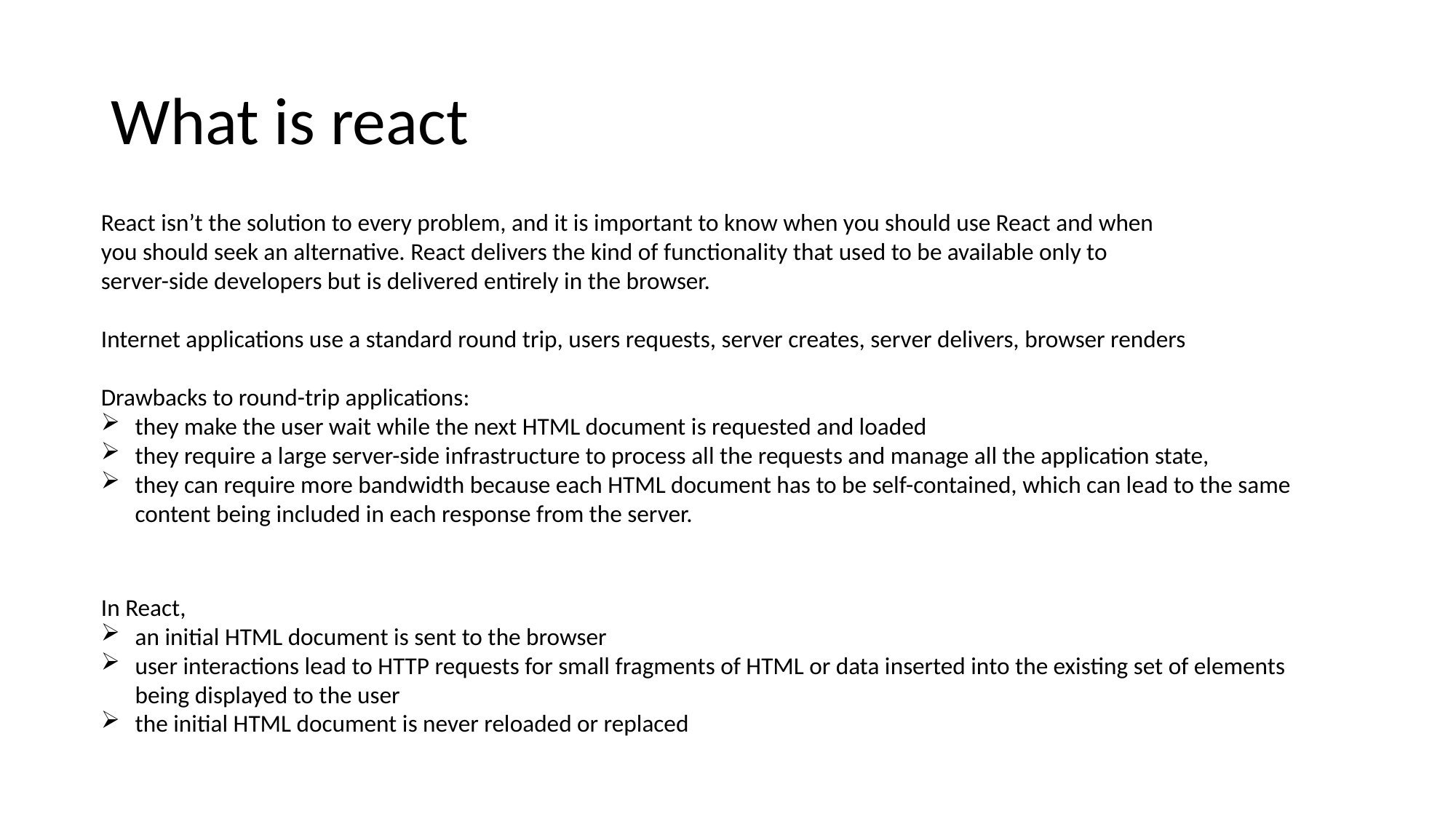

# What is react
React isn’t the solution to every problem, and it is important to know when you should use React and when
you should seek an alternative. React delivers the kind of functionality that used to be available only to
server-side developers but is delivered entirely in the browser.

Internet applications use a standard round trip, users requests, server creates, server delivers, browser renders

Drawbacks to round-trip applications:
they make the user wait while the next HTML document is requested and loaded
they require a large server-side infrastructure to process all the requests and manage all the application state,
they can require more bandwidth because each HTML document has to be self-contained, which can lead to the same content being included in each response from the server.
In React,
an initial HTML document is sent to the browser
user interactions lead to HTTP requests for small fragments of HTML or data inserted into the existing set of elements being displayed to the user
the initial HTML document is never reloaded or replaced